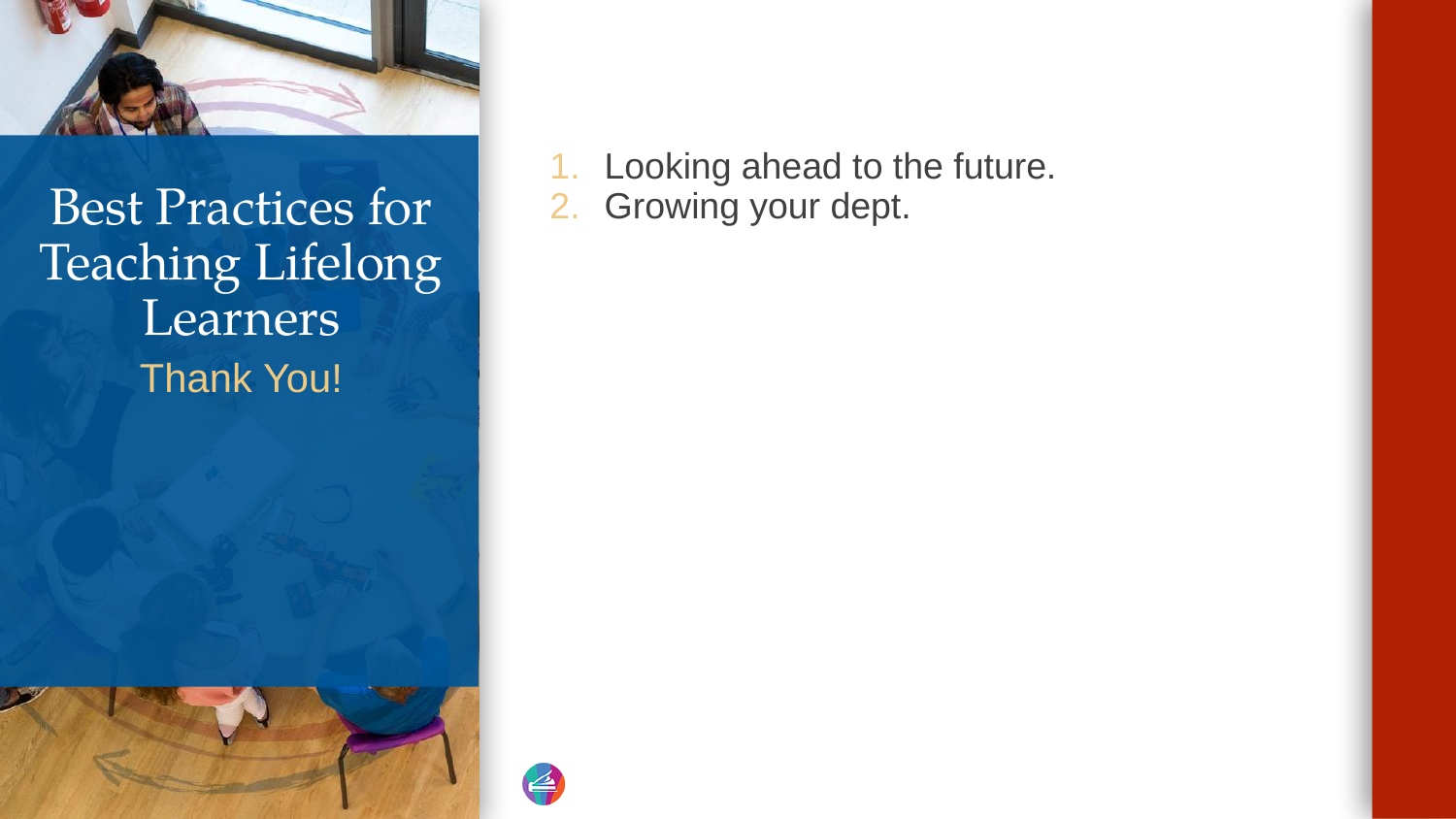

Looking ahead to the future.
Growing your dept.
# Best Practices for Teaching Lifelong Learners
Thank You!